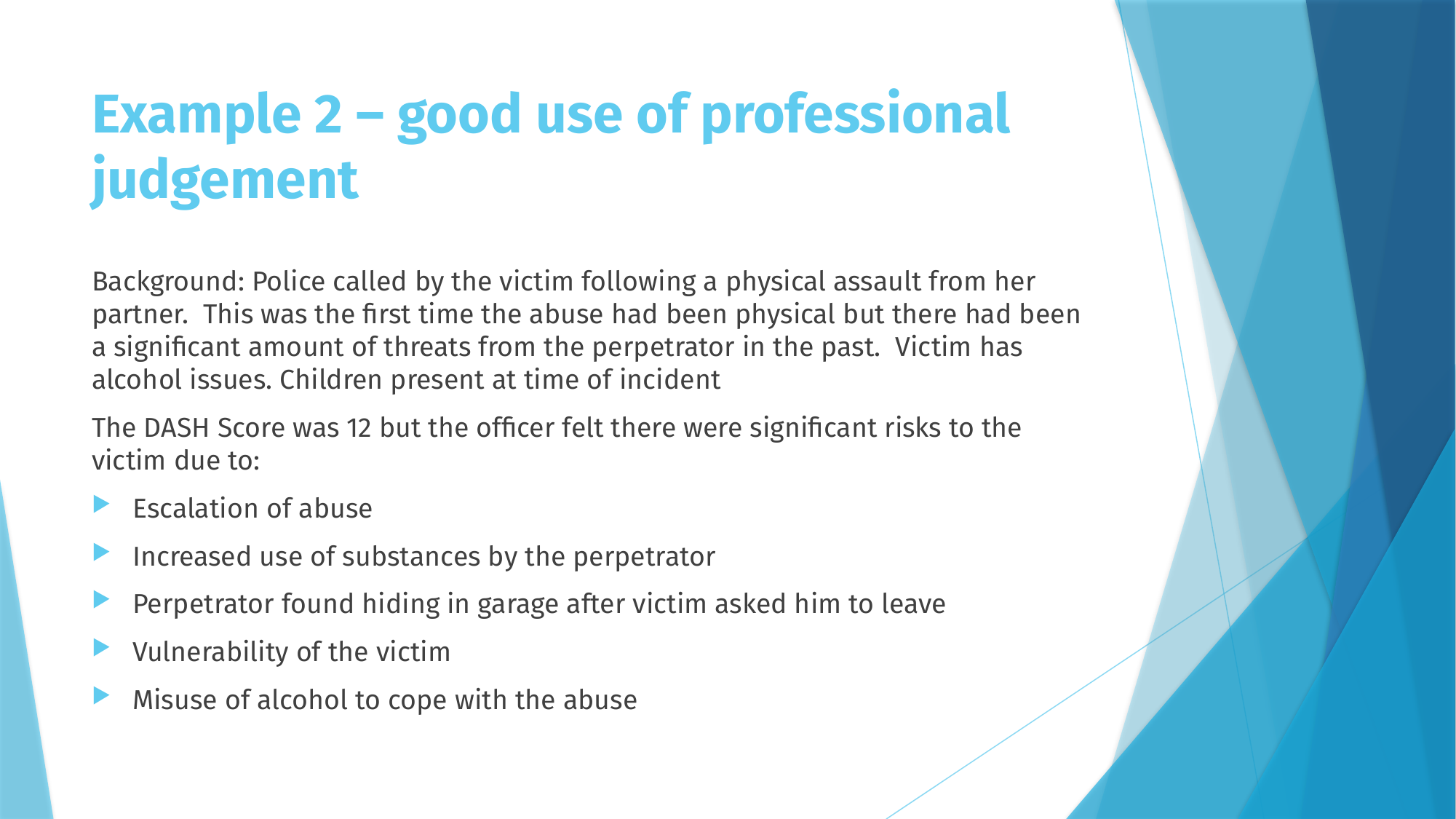

# Example 2 – good use of professional judgement
Background: Police called by the victim following a physical assault from her partner.  This was the first time the abuse had been physical but there had been a significant amount of threats from the perpetrator in the past.  Victim has alcohol issues. Children present at time of incident
The DASH Score was 12 but the officer felt there were significant risks to the victim due to:
Escalation of abuse
Increased use of substances by the perpetrator
Perpetrator found hiding in garage after victim asked him to leave
Vulnerability of the victim
Misuse of alcohol to cope with the abuse